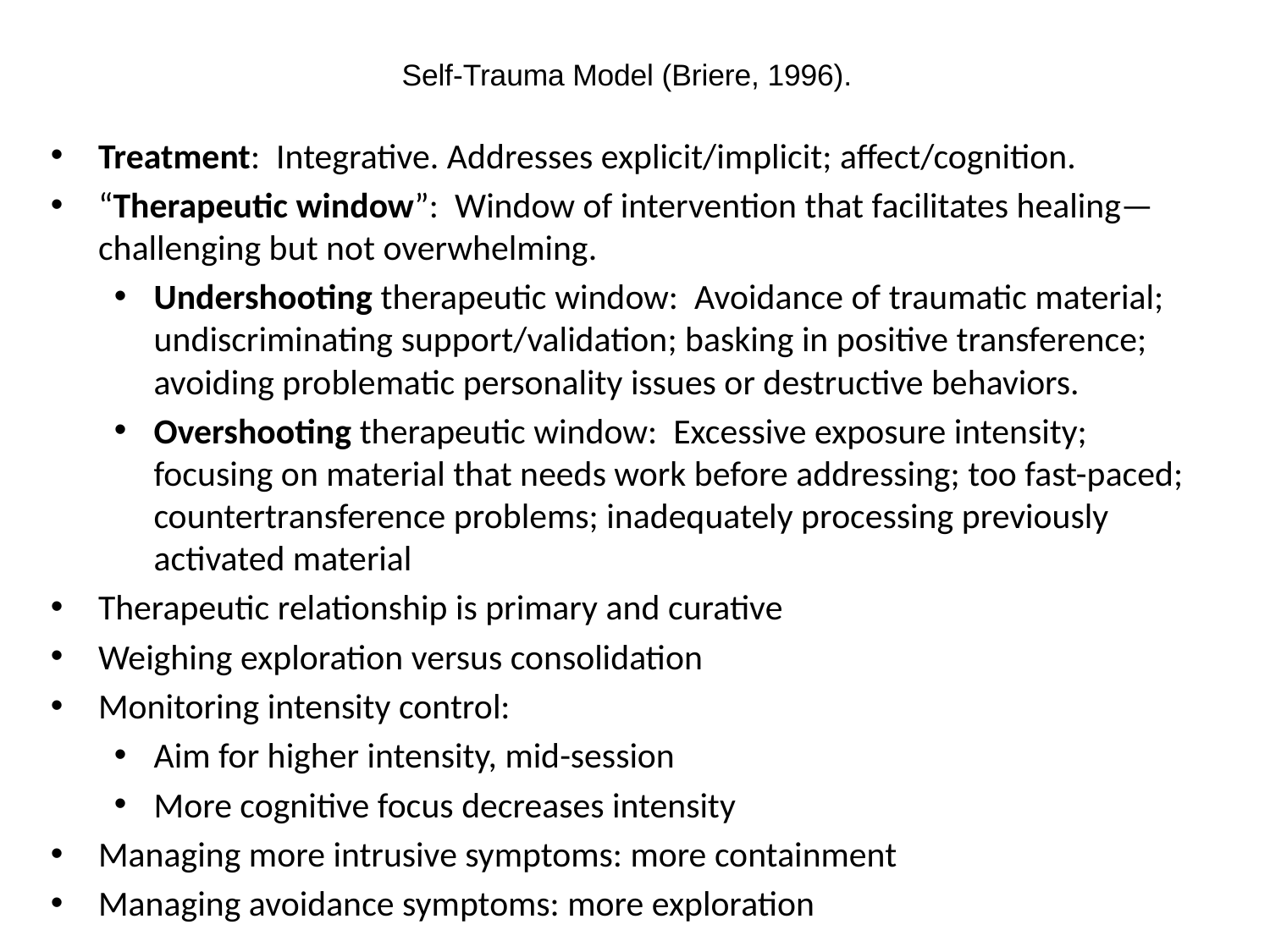

# Self-Trauma Model (Briere, 1996).
Treatment:  Integrative. Addresses explicit/implicit; affect/cognition.
“Therapeutic window”:  Window of intervention that facilitates healing—challenging but not overwhelming.
Undershooting therapeutic window:  Avoidance of traumatic material; undiscriminating support/validation; basking in positive transference; avoiding problematic personality issues or destructive behaviors.
Overshooting therapeutic window:  Excessive exposure intensity; focusing on material that needs work before addressing; too fast-paced; countertransference problems; inadequately processing previously activated material
Therapeutic relationship is primary and curative
Weighing exploration versus consolidation
Monitoring intensity control:
Aim for higher intensity, mid-session
More cognitive focus decreases intensity
Managing more intrusive symptoms: more containment
Managing avoidance symptoms: more exploration